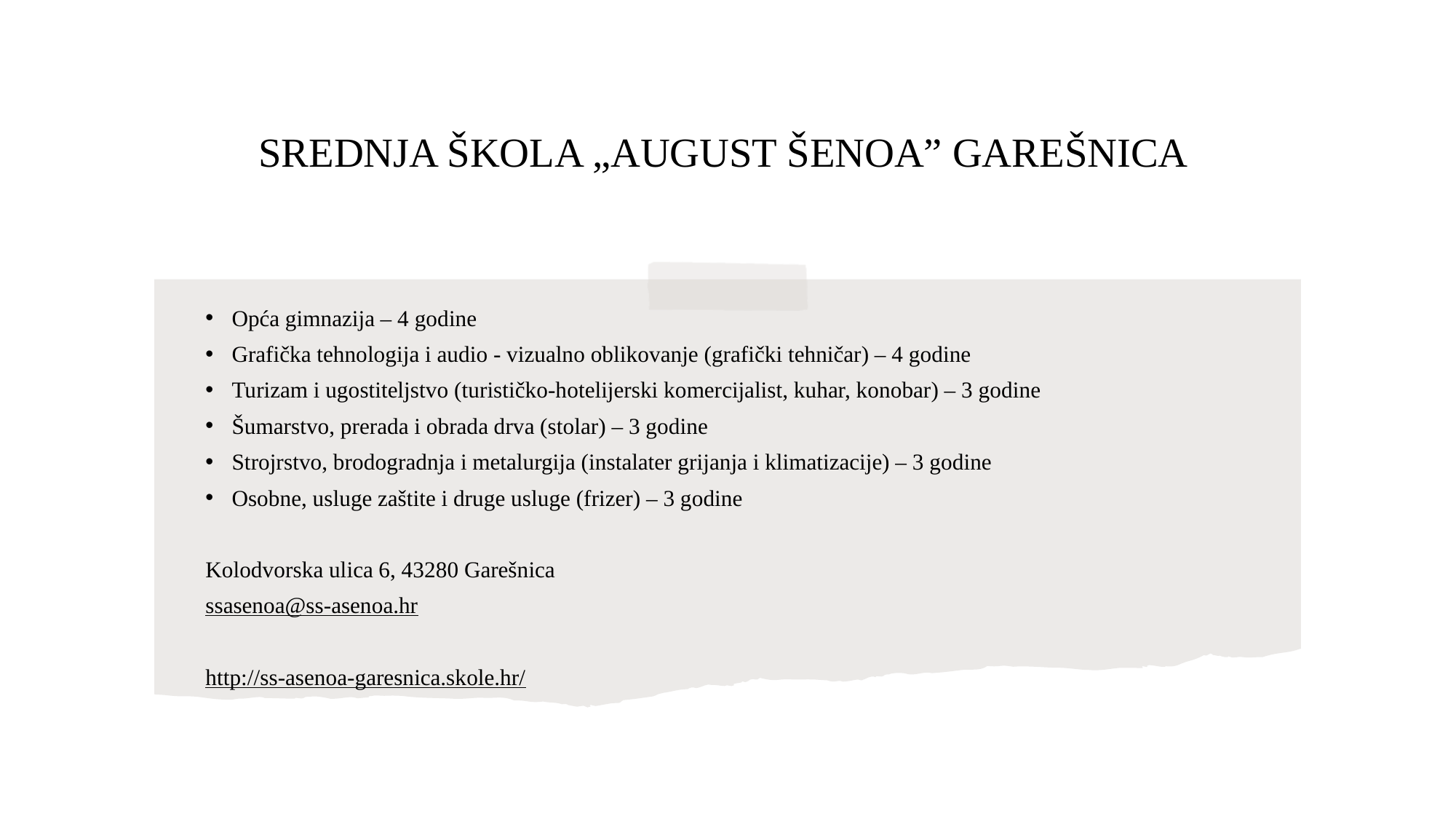

# SREDNJA ŠKOLA „AUGUST ŠENOA” GAREŠNICA

Opća gimnazija – 4 godine
Grafička tehnologija i audio - vizualno oblikovanje (grafički tehničar) – 4 godine
Turizam i ugostiteljstvo (turističko-hotelijerski komercijalist, kuhar, konobar) – 3 godine
Šumarstvo, prerada i obrada drva (stolar) – 3 godine
Strojrstvo, brodogradnja i metalurgija (instalater grijanja i klimatizacije) – 3 godine
Osobne, usluge zaštite i druge usluge (frizer) – 3 godine

Kolodvorska ulica 6, 43280 Garešnica
ssasenoa@ss-asenoa.hr

http://ss-asenoa-garesnica.skole.hr/